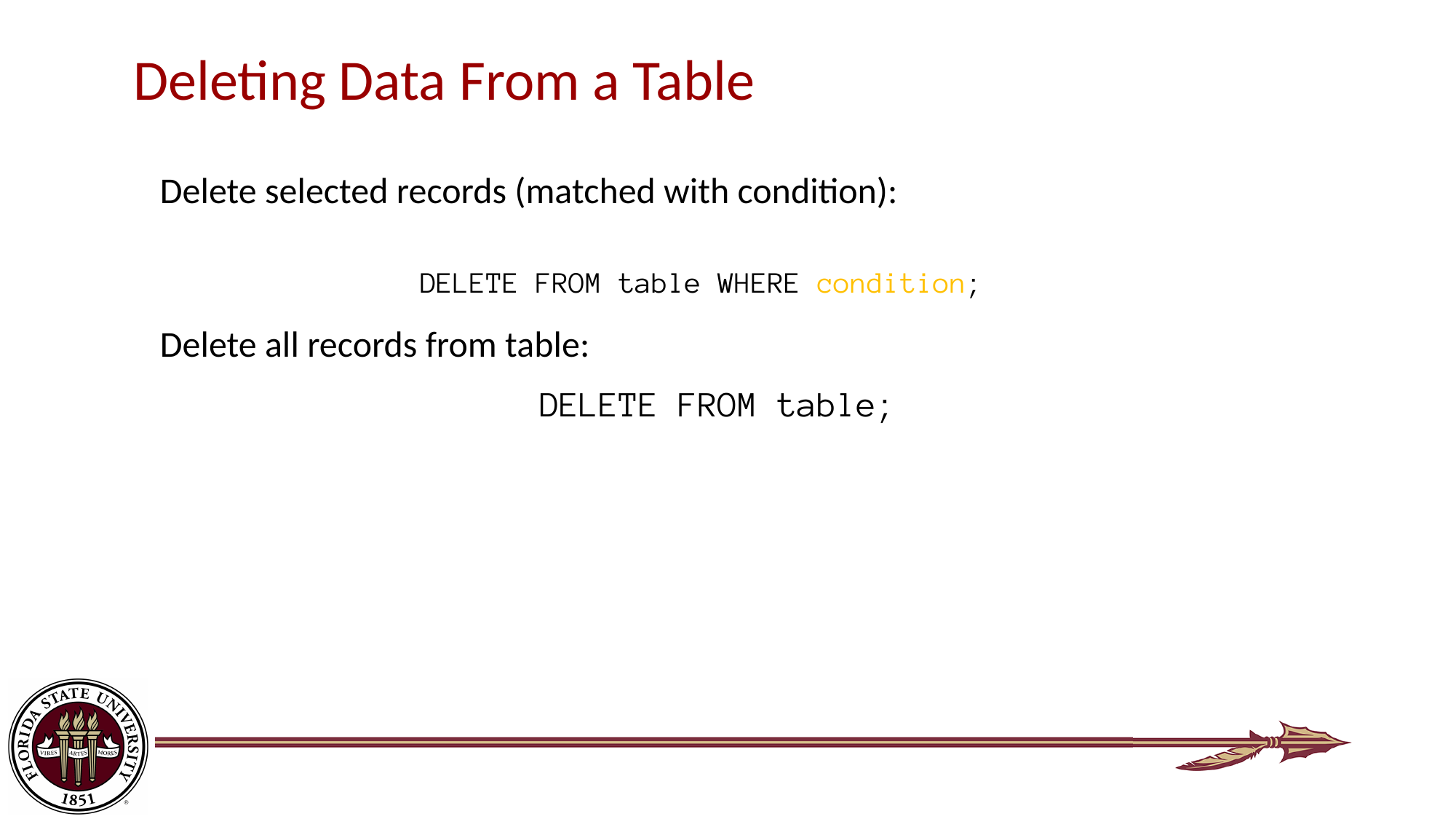

# Deleting Data From a Table
Delete selected records (matched with condition):
DELETE FROM table WHERE condition;
Delete all records from table:
DELETE FROM table;